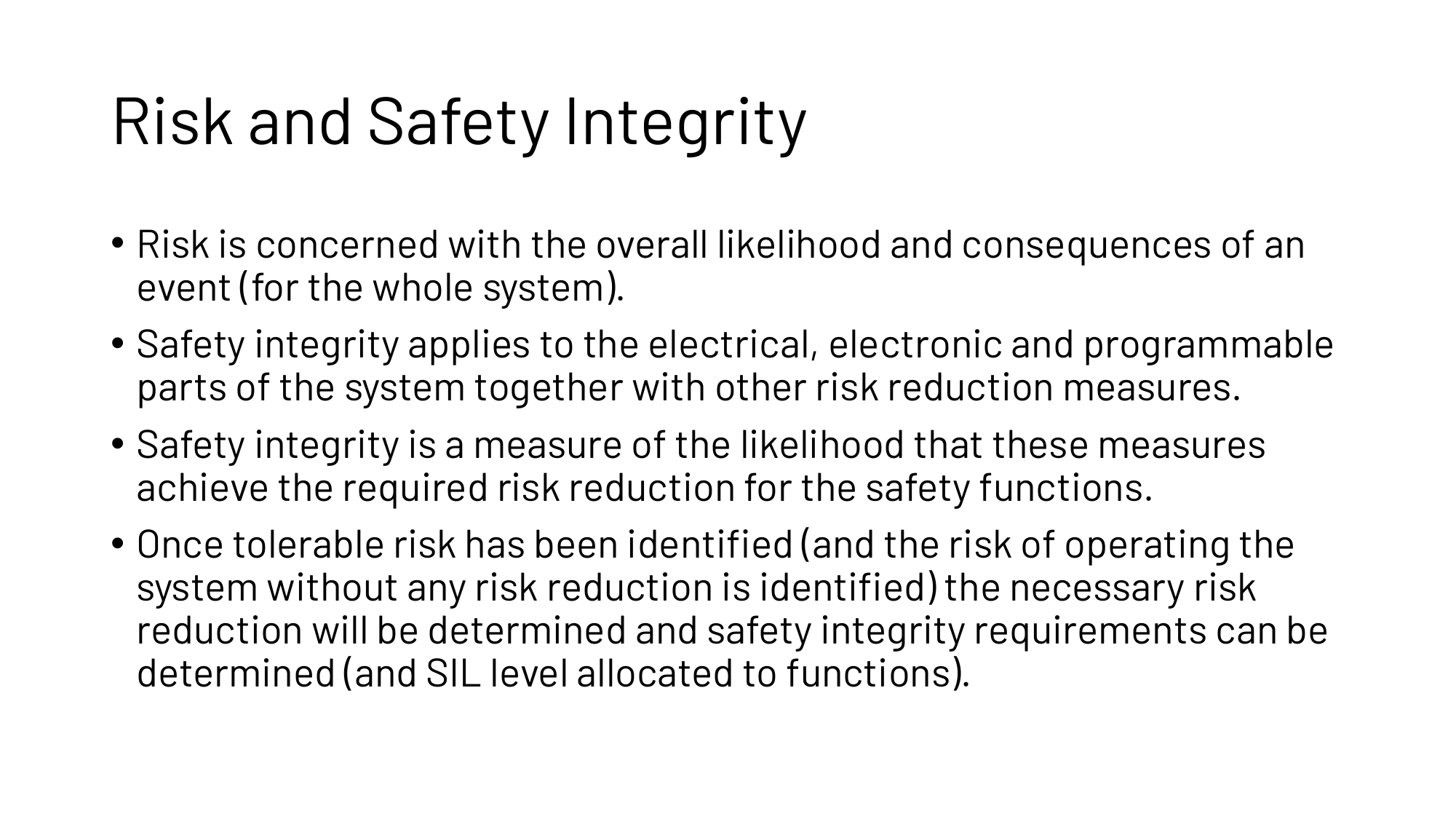

# Risk and Safety Integrity
Risk is concerned with the overall likelihood and consequences of an event (for the whole system).
Safety integrity applies to the electrical, electronic and programmable parts of the system together with other risk reduction measures.
Safety integrity is a measure of the likelihood that these measures achieve the required risk reduction for the safety functions.
Once tolerable risk has been identified (and the risk of operating the system without any risk reduction is identified) the necessary risk reduction will be determined and safety integrity requirements can be determined (and SIL level allocated to functions).